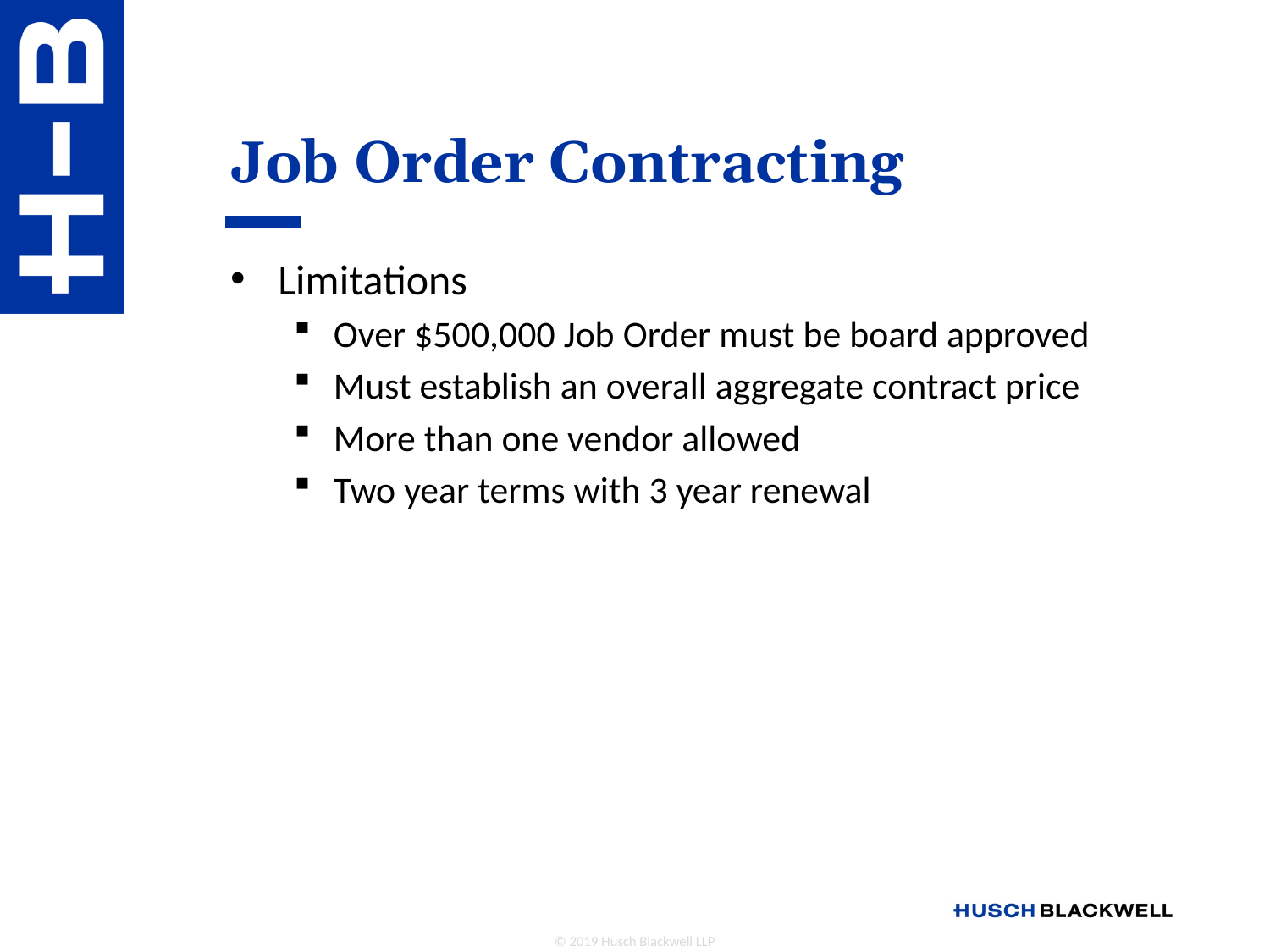

# Job Order Contracting
Limitations
Over $500,000 Job Order must be board approved
Must establish an overall aggregate contract price
More than one vendor allowed
Two year terms with 3 year renewal